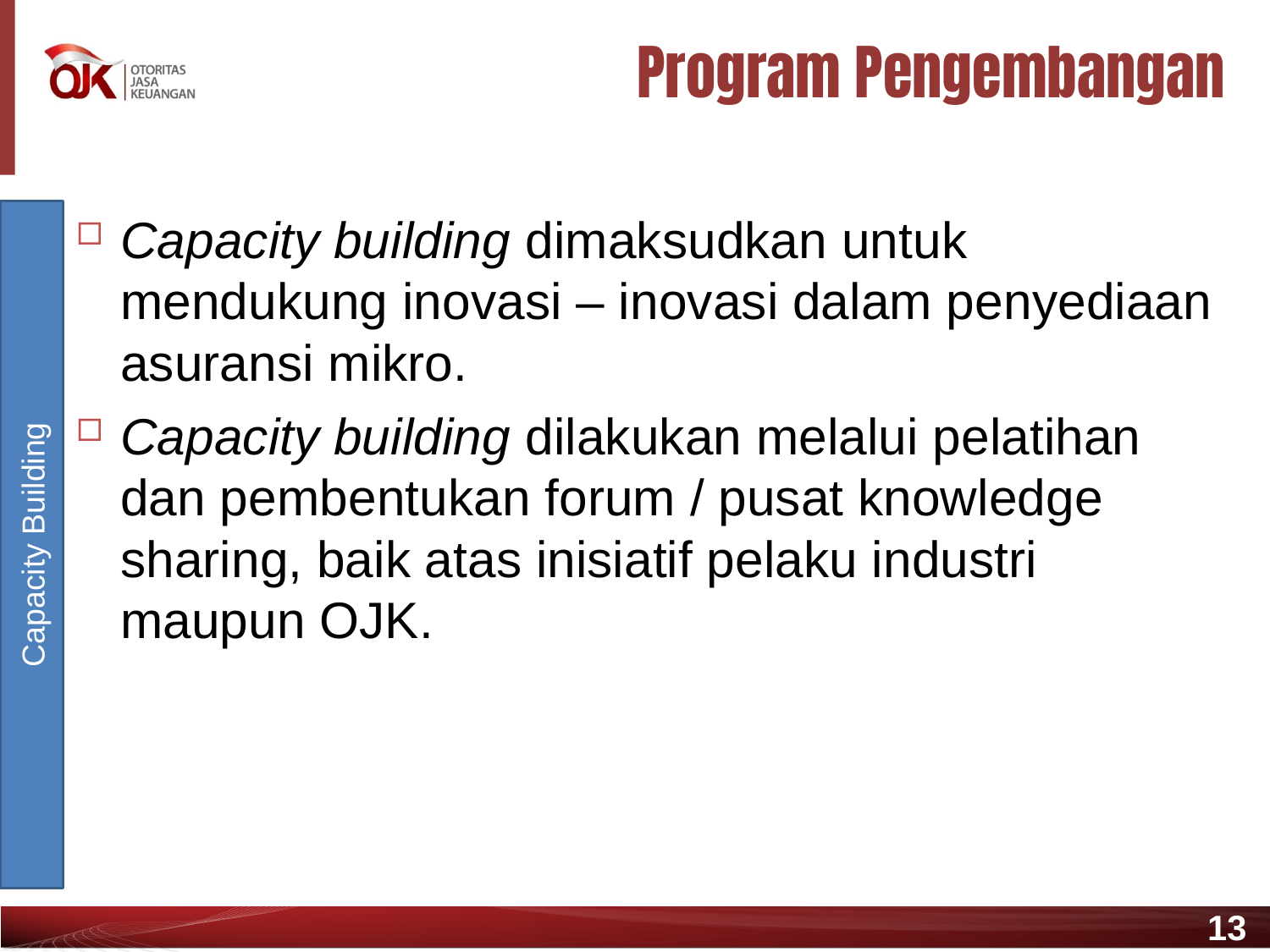

# Program Pengembangan
Capacity Building
Capacity building dimaksudkan untuk mendukung inovasi – inovasi dalam penyediaan asuransi mikro.
Capacity building dilakukan melalui pelatihan dan pembentukan forum / pusat knowledge sharing, baik atas inisiatif pelaku industri maupun OJK.